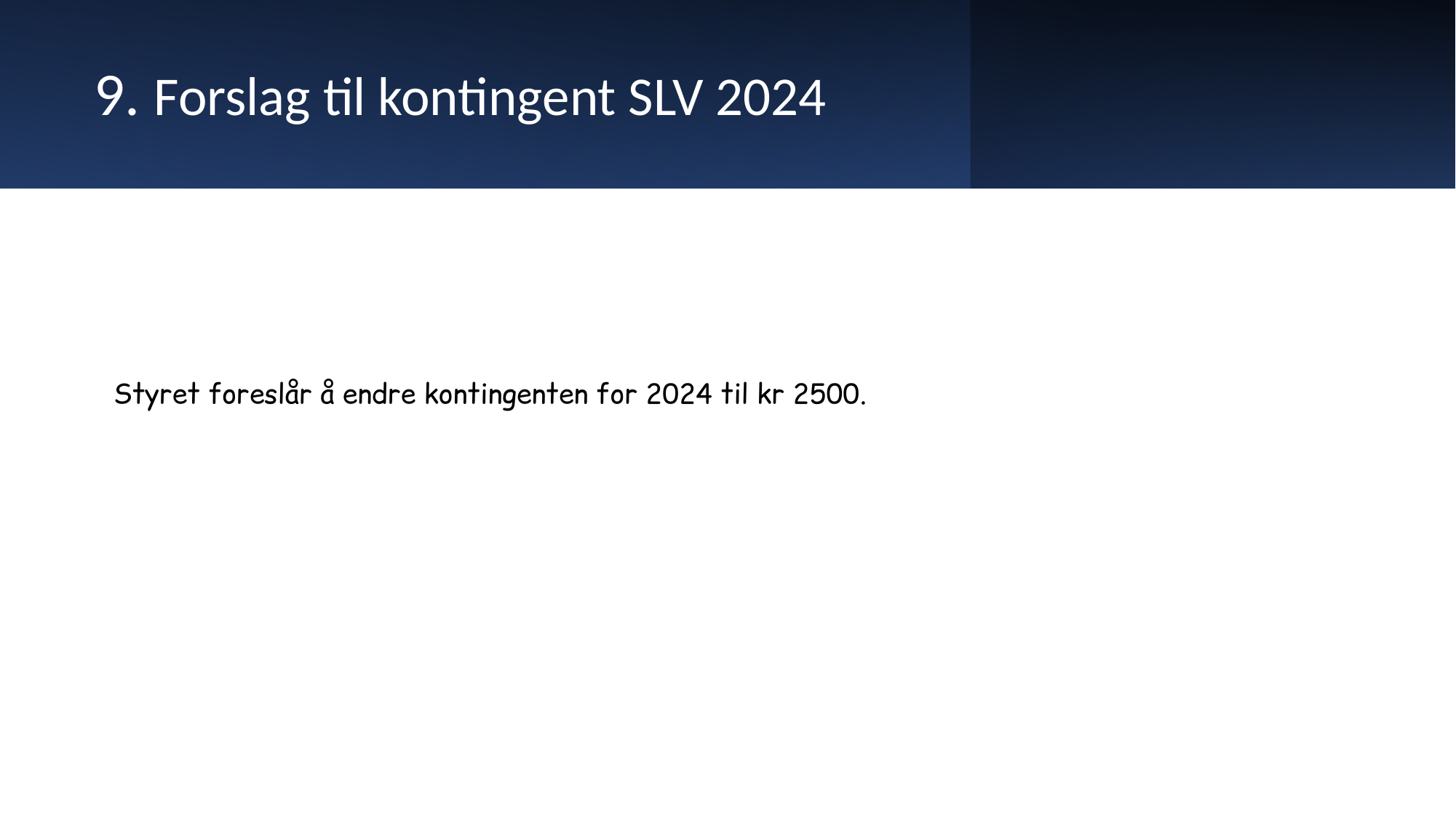

# 9. Forslag til kontingent SLV 2024
Styret foreslår å endre kontingenten for 2024 til kr 2500.